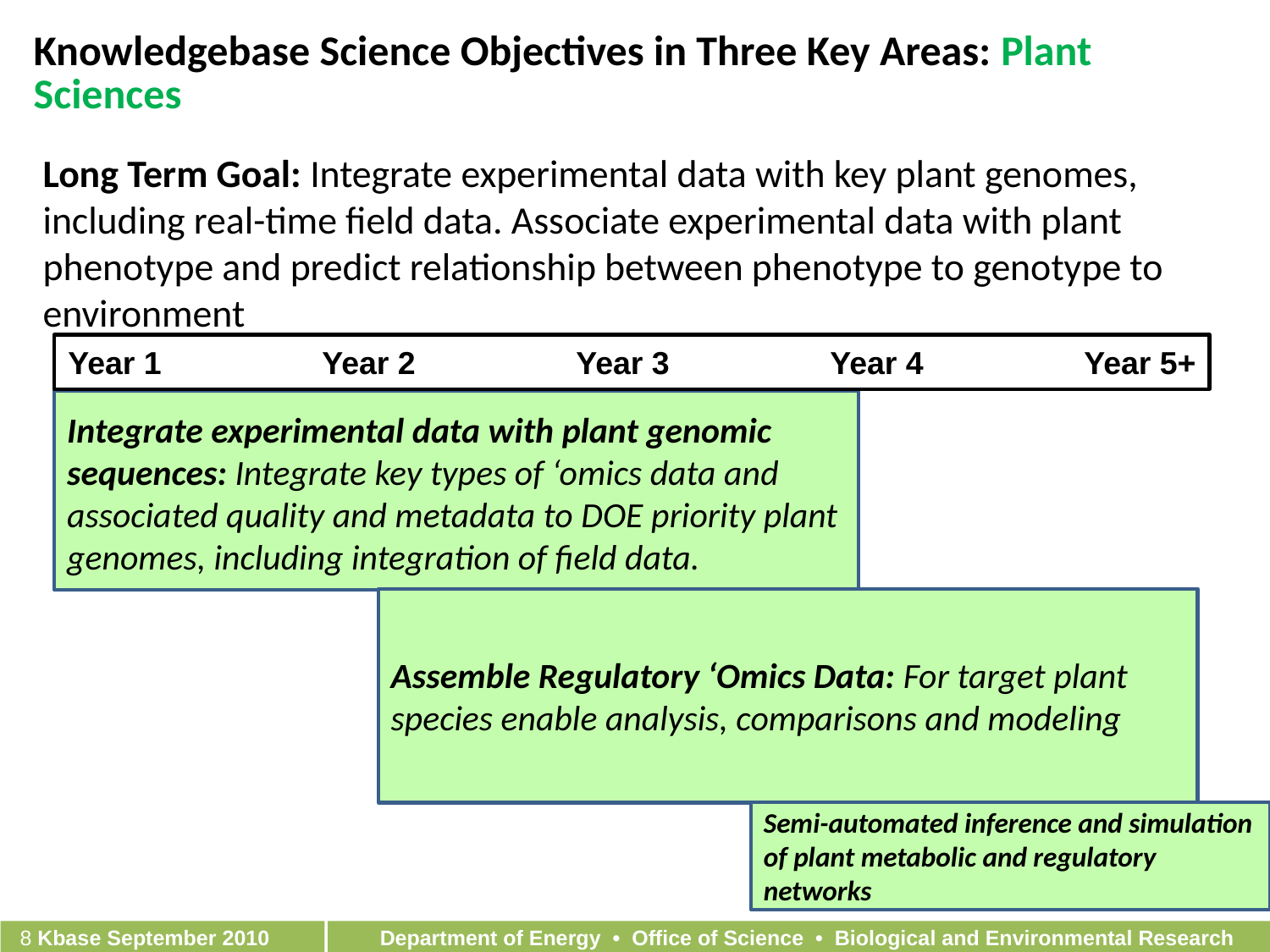

Knowledgebase Science Objectives in Three Key Areas: Plant Sciences

Long Term Goal: Integrate experimental data with key plant genomes, including real-time field data. Associate experimental data with plant phenotype and predict relationship between phenotype to genotype to environment

Year 1 		Year 2		Year 3		Year 4		Year 5+

Integrate experimental data with plant genomic sequences: Integrate key types of ‘omics data and associated quality and metadata to DOE priority plant genomes, including integration of field data.

Assemble Regulatory ‘Omics Data: For target plant species enable analysis, comparisons and modeling
Semi-automated inference and simulation of plant metabolic and regulatory networks